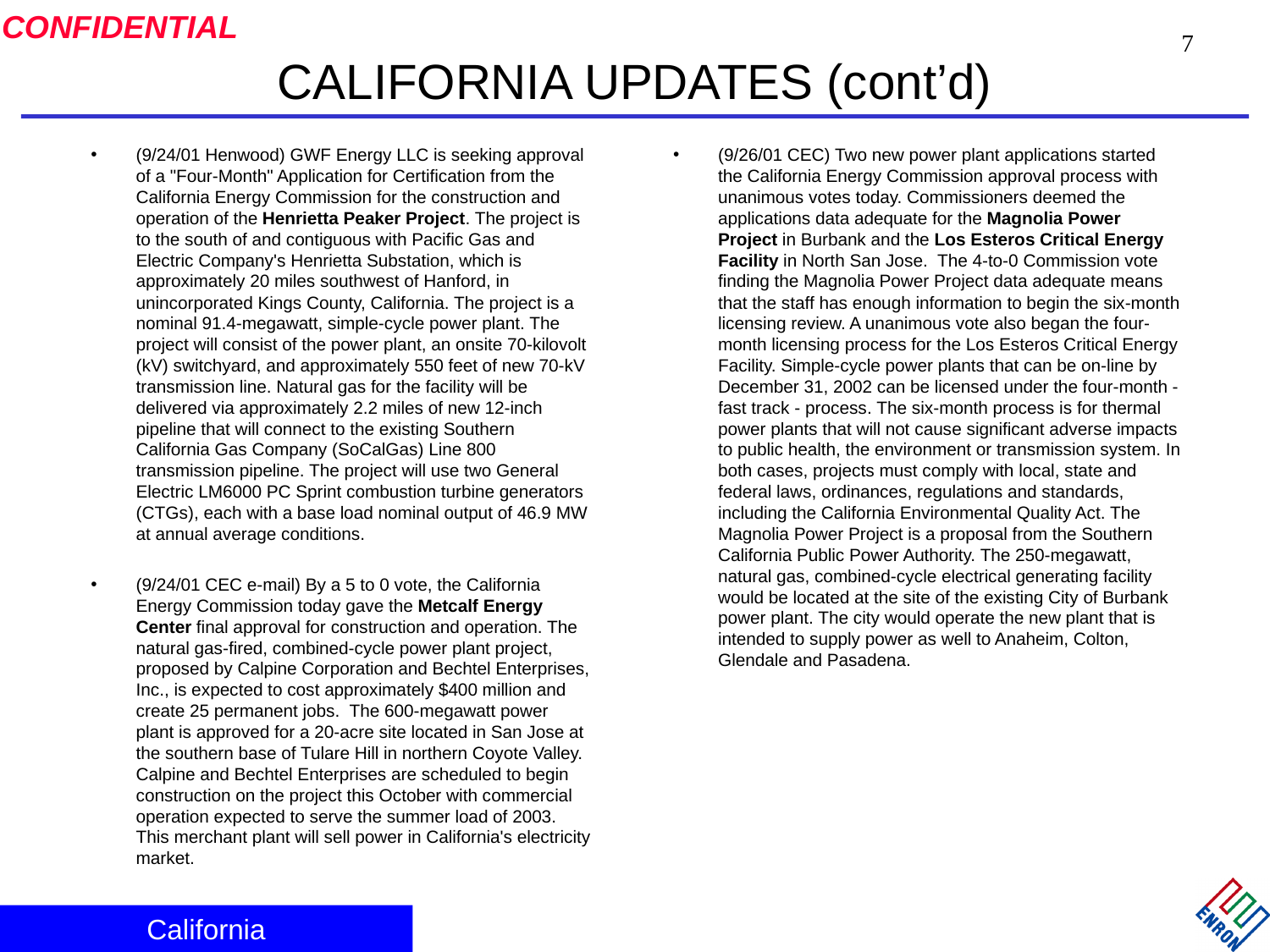

7
# CALIFORNIA UPDATES (cont’d)

(9/24/01 Henwood) GWF Energy LLC is seeking approval of a "Four-Month" Application for Certification from the California Energy Commission for the construction and operation of the Henrietta Peaker Project. The project is to the south of and contiguous with Pacific Gas and Electric Company's Henrietta Substation, which is approximately 20 miles southwest of Hanford, in unincorporated Kings County, California. The project is a nominal 91.4-megawatt, simple-cycle power plant. The project will consist of the power plant, an onsite 70-kilovolt (kV) switchyard, and approximately 550 feet of new 70-kV transmission line. Natural gas for the facility will be delivered via approximately 2.2 miles of new 12-inch pipeline that will connect to the existing Southern California Gas Company (SoCalGas) Line 800 transmission pipeline. The project will use two General Electric LM6000 PC Sprint combustion turbine generators (CTGs), each with a base load nominal output of 46.9 MW at annual average conditions.

(9/24/01 CEC e-mail) By a 5 to 0 vote, the California Energy Commission today gave the Metcalf Energy Center final approval for construction and operation. The natural gas-fired, combined-cycle power plant project, proposed by Calpine Corporation and Bechtel Enterprises, Inc., is expected to cost approximately $400 million and create 25 permanent jobs.  The 600-megawatt power plant is approved for a 20-acre site located in San Jose at the southern base of Tulare Hill in northern Coyote Valley. Calpine and Bechtel Enterprises are scheduled to begin construction on the project this October with commercial operation expected to serve the summer load of 2003. This merchant plant will sell power in California's electricity market.
(9/26/01 CEC) Two new power plant applications started the California Energy Commission approval process with unanimous votes today. Commissioners deemed the applications data adequate for the Magnolia Power Project in Burbank and the Los Esteros Critical Energy Facility in North San Jose.  The 4-to-0 Commission vote finding the Magnolia Power Project data adequate means that the staff has enough information to begin the six-month licensing review. A unanimous vote also began the four-month licensing process for the Los Esteros Critical Energy Facility. Simple-cycle power plants that can be on-line by December 31, 2002 can be licensed under the four-month - fast track - process. The six-month process is for thermal power plants that will not cause significant adverse impacts to public health, the environment or transmission system. In both cases, projects must comply with local, state and federal laws, ordinances, regulations and standards, including the California Environmental Quality Act. The Magnolia Power Project is a proposal from the Southern California Public Power Authority. The 250-megawatt, natural gas, combined-cycle electrical generating facility would be located at the site of the existing City of Burbank power plant. The city would operate the new plant that is intended to supply power as well to Anaheim, Colton, Glendale and Pasadena.
California